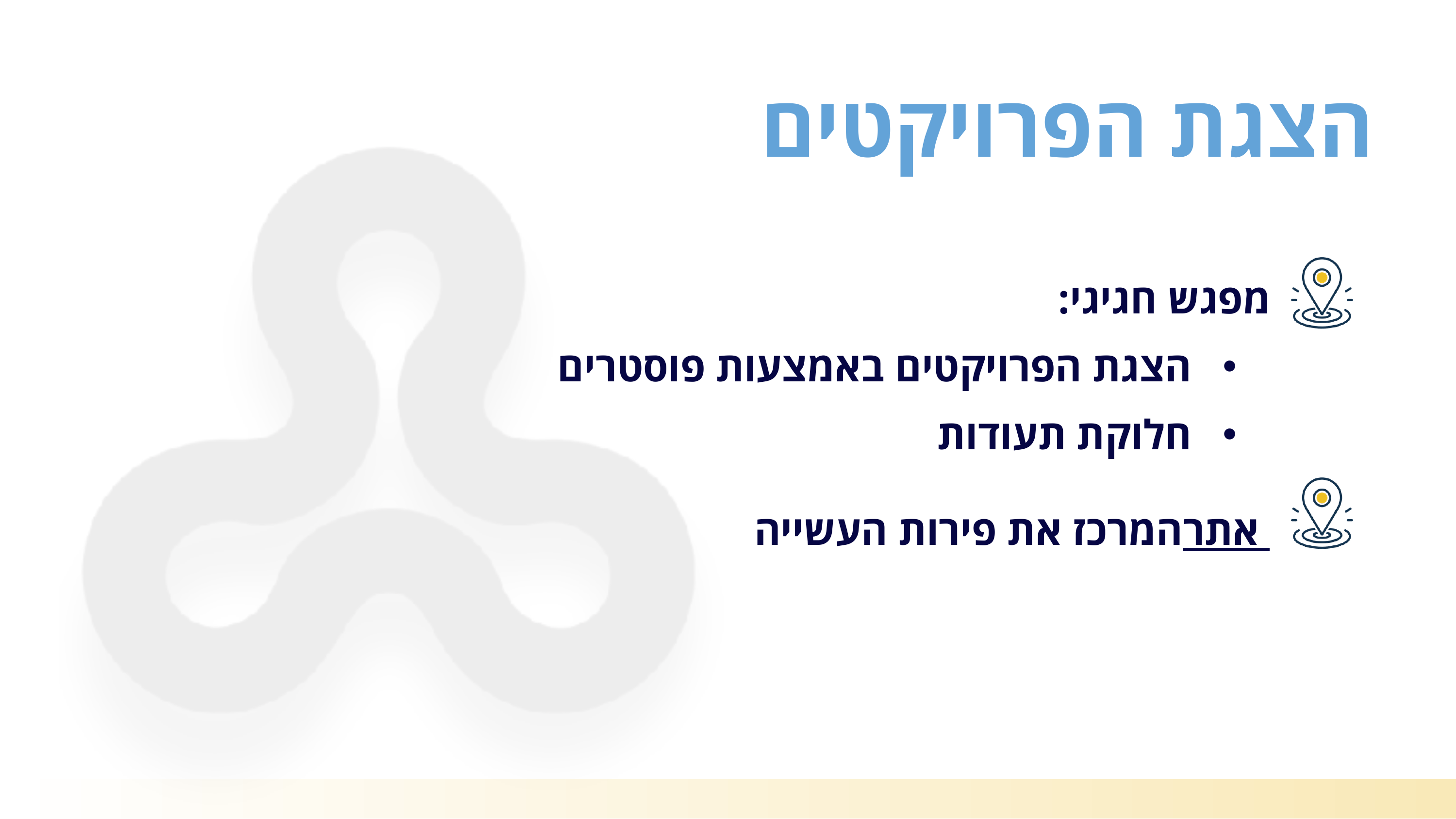

הצגת הפרויקטים

מפגש חגיגי:
 הצגת הפרויקטים באמצעות פוסטרים
 חלוקת תעודות

אתר המרכז את פירות העשייה